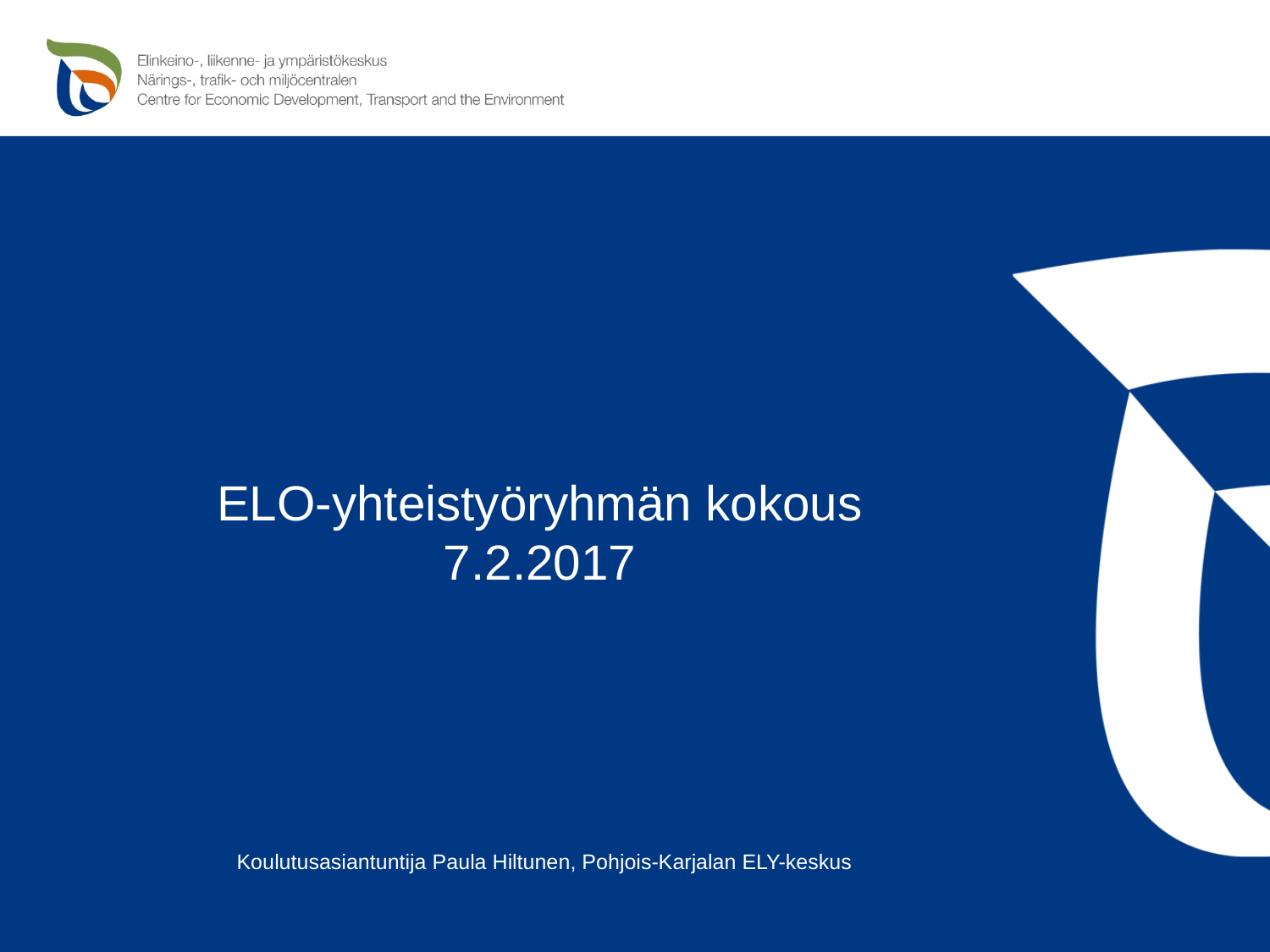

# ELO-yhteistyöryhmän kokous 7.2.2017

Koulutusasiantuntija Paula Hiltunen, Pohjois-Karjalan ELY-keskus